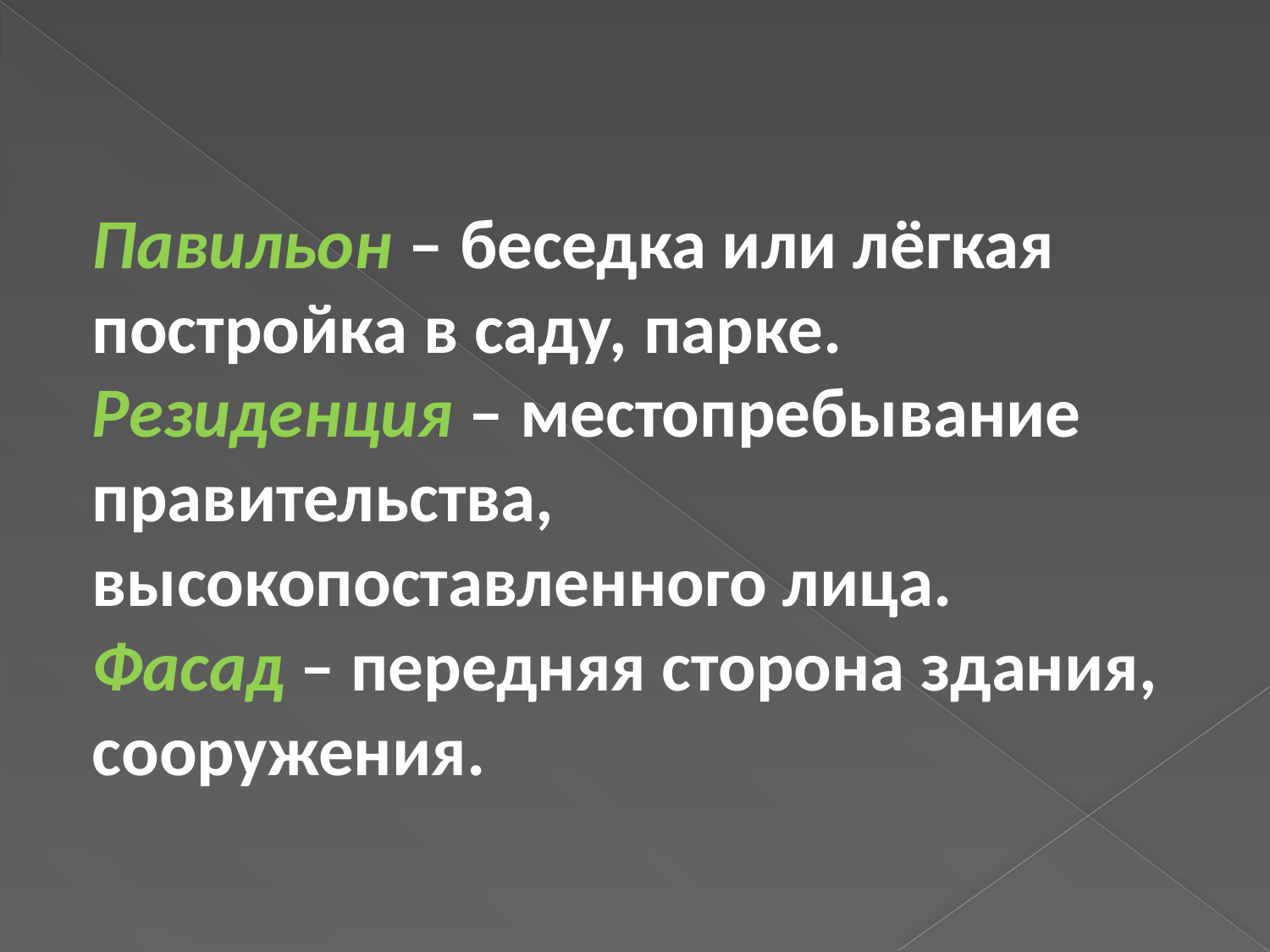

Павильон – беседка или лёгкая постройка в саду, парке.
Резиденция – местопребывание правительства, высокопоставленного лица.
Фасад – передняя сторона здания, сооружения.